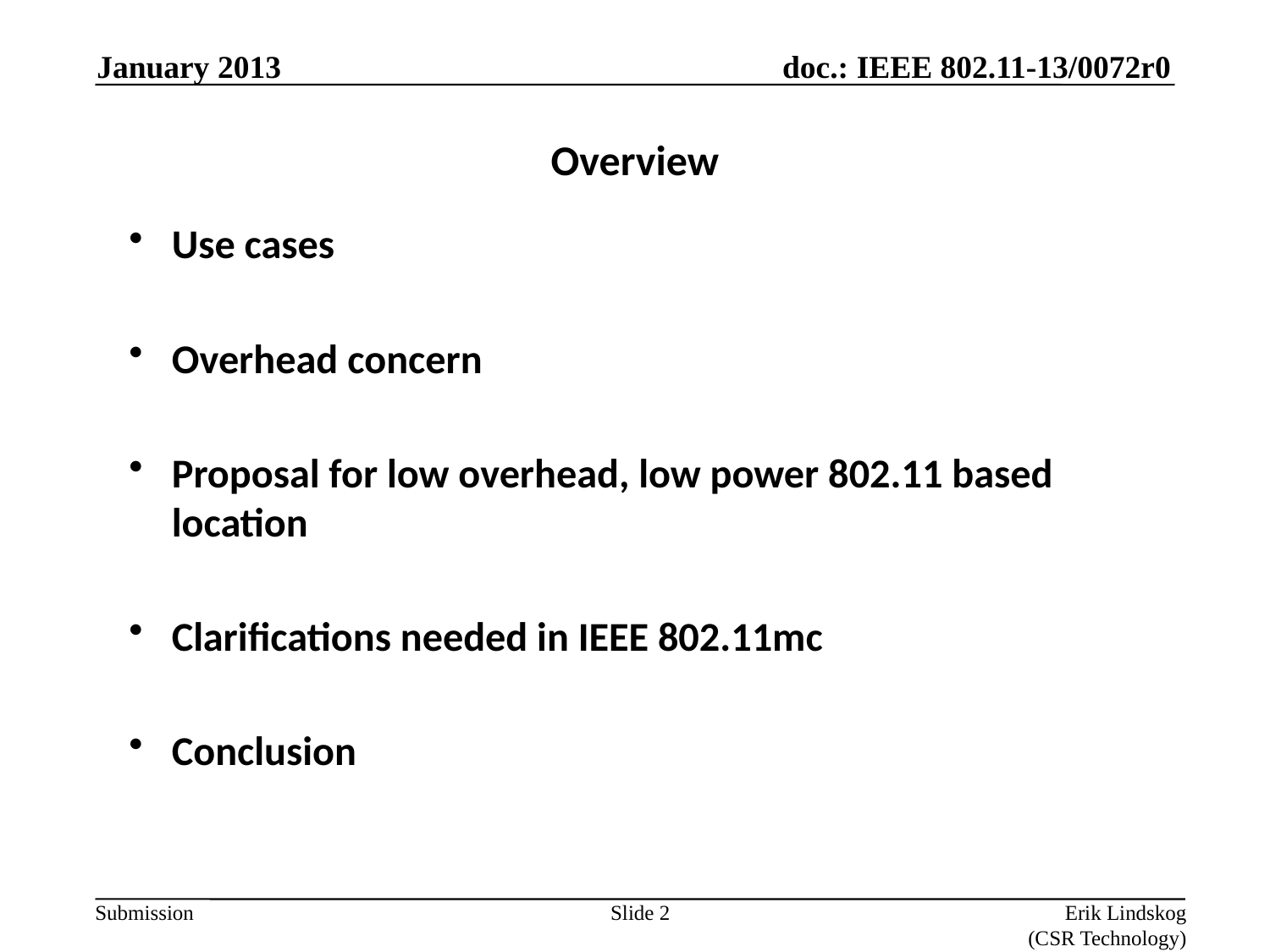

January 2013
Overview
Use cases

Overhead concern

Proposal for low overhead, low power 802.11 based location

Clarifications needed in IEEE 802.11mc

Conclusion

Slide 2
Erik Lindskog (CSR Technology)